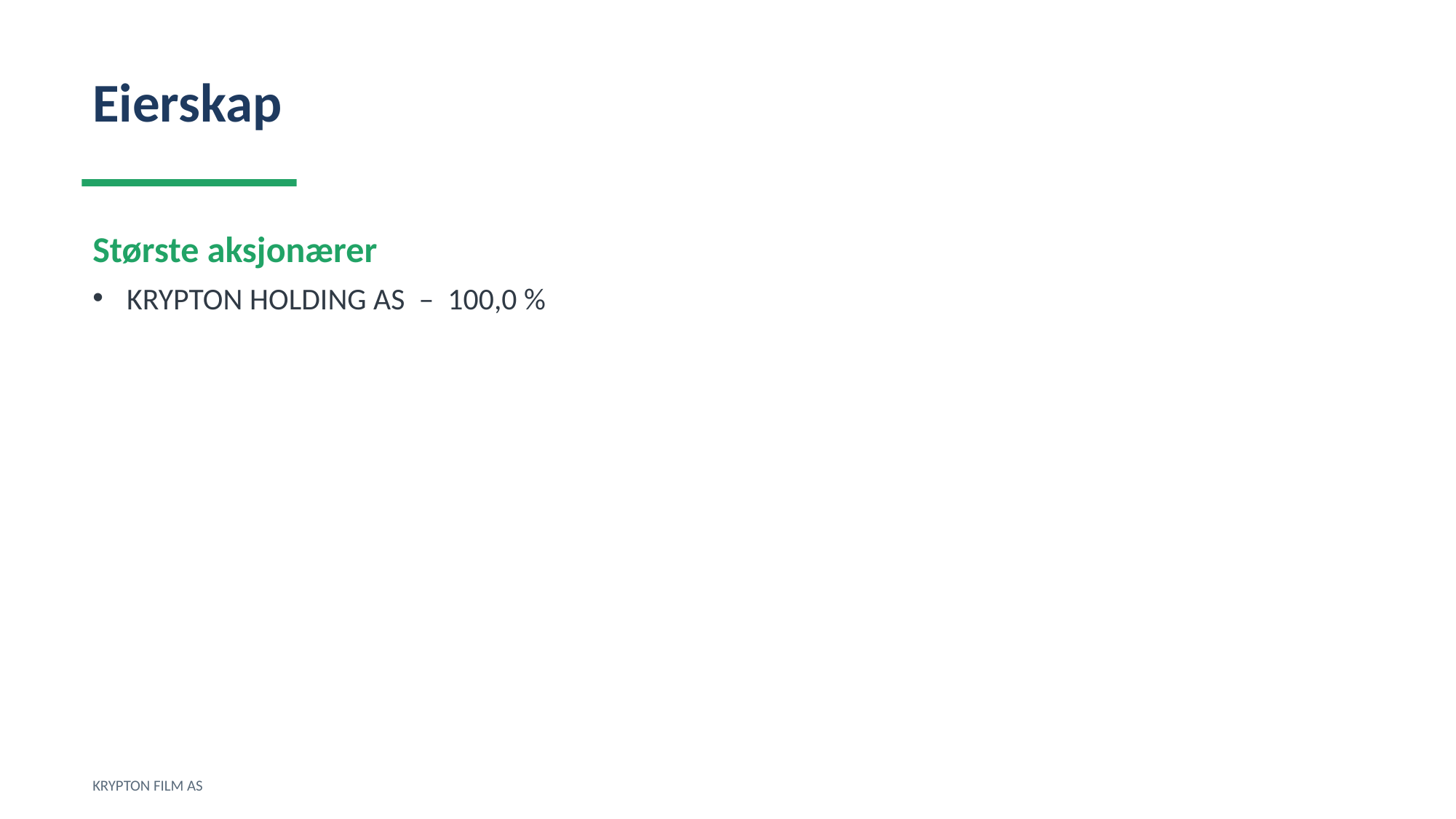

Eierskap

Største aksjonærer
KRYPTON HOLDING AS  –  100,0 %
KRYPTON FILM AS